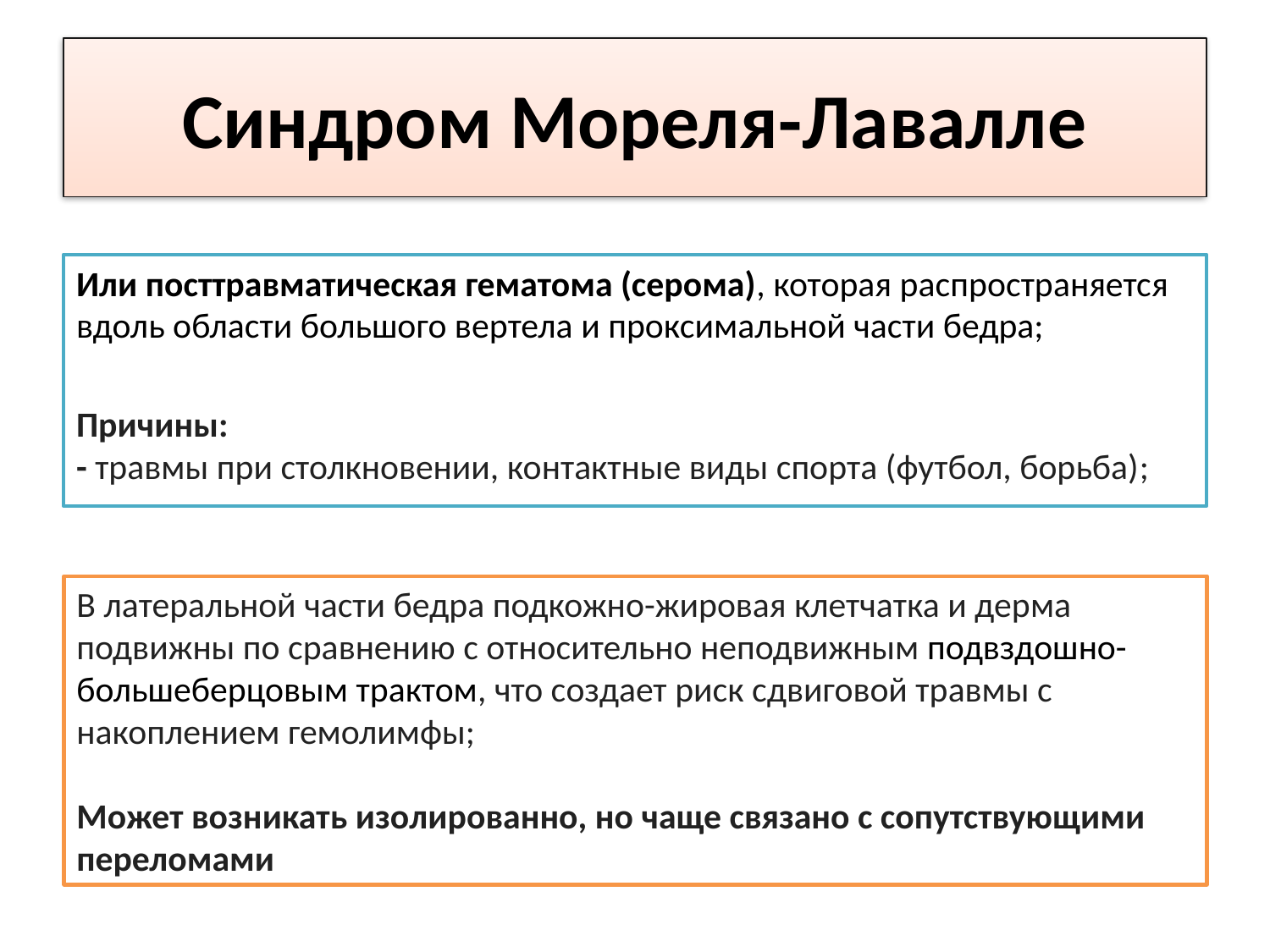

#
Синдром Мореля-Лавалле
Или посттравматическая гематома (серома), которая распространяется вдоль области большого вертела и проксимальной части бедра;

Причины:
- травмы при столкновении, контактные виды спорта (футбол, борьба);
В латеральной части бедра подкожно-жировая клетчатка и дерма подвижны по сравнению с относительно неподвижным подвздошно-большеберцовым трактом, что создает риск сдвиговой травмы с накоплением гемолимфы;

Может возникать изолированно, но чаще связано с сопутствующими переломами